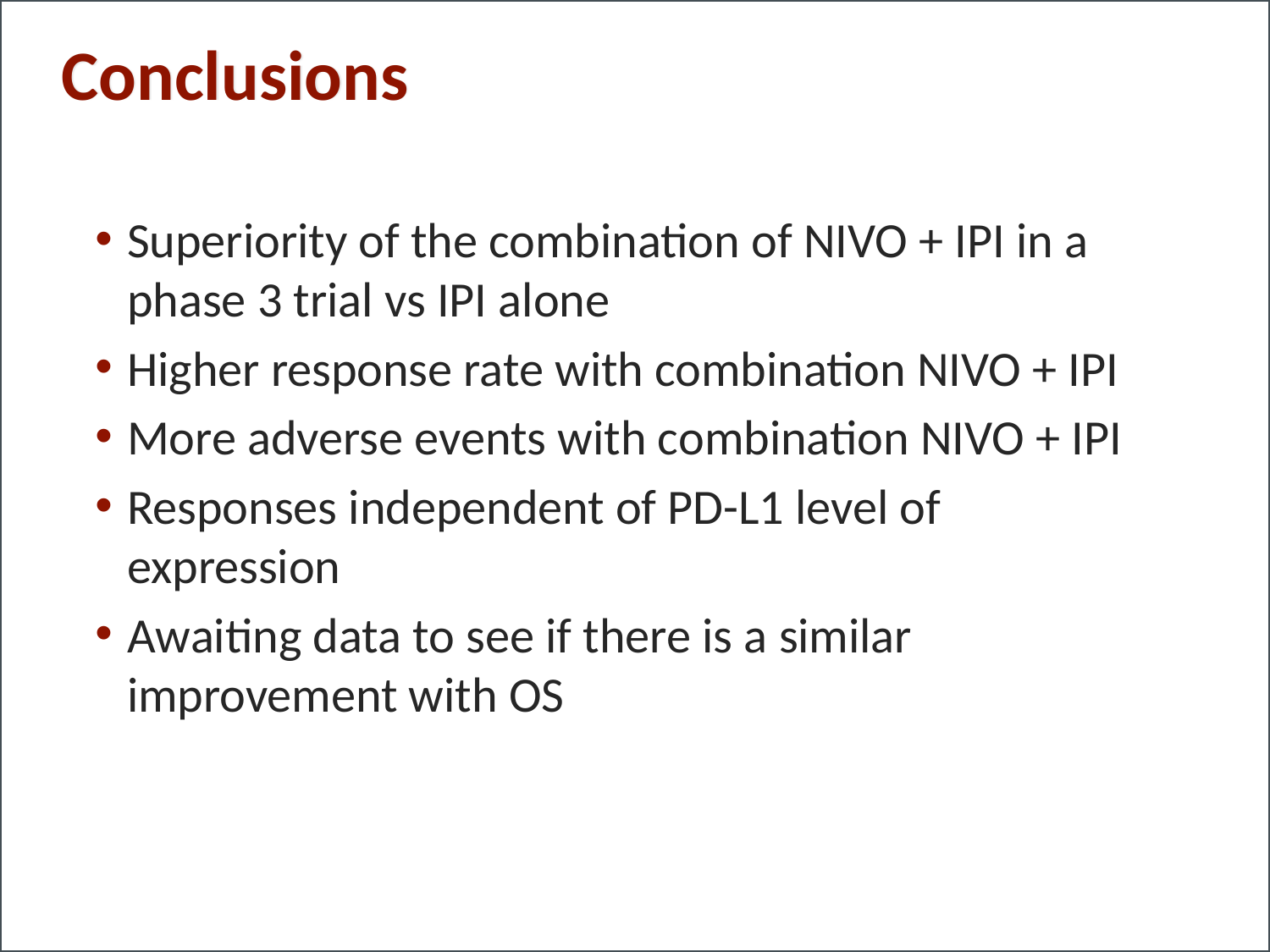

# Conclusions
Superiority of the combination of NIVO + IPI in a phase 3 trial vs IPI alone
Higher response rate with combination NIVO + IPI
More adverse events with combination NIVO + IPI
Responses independent of PD-L1 level of expression
Awaiting data to see if there is a similar improvement with OS